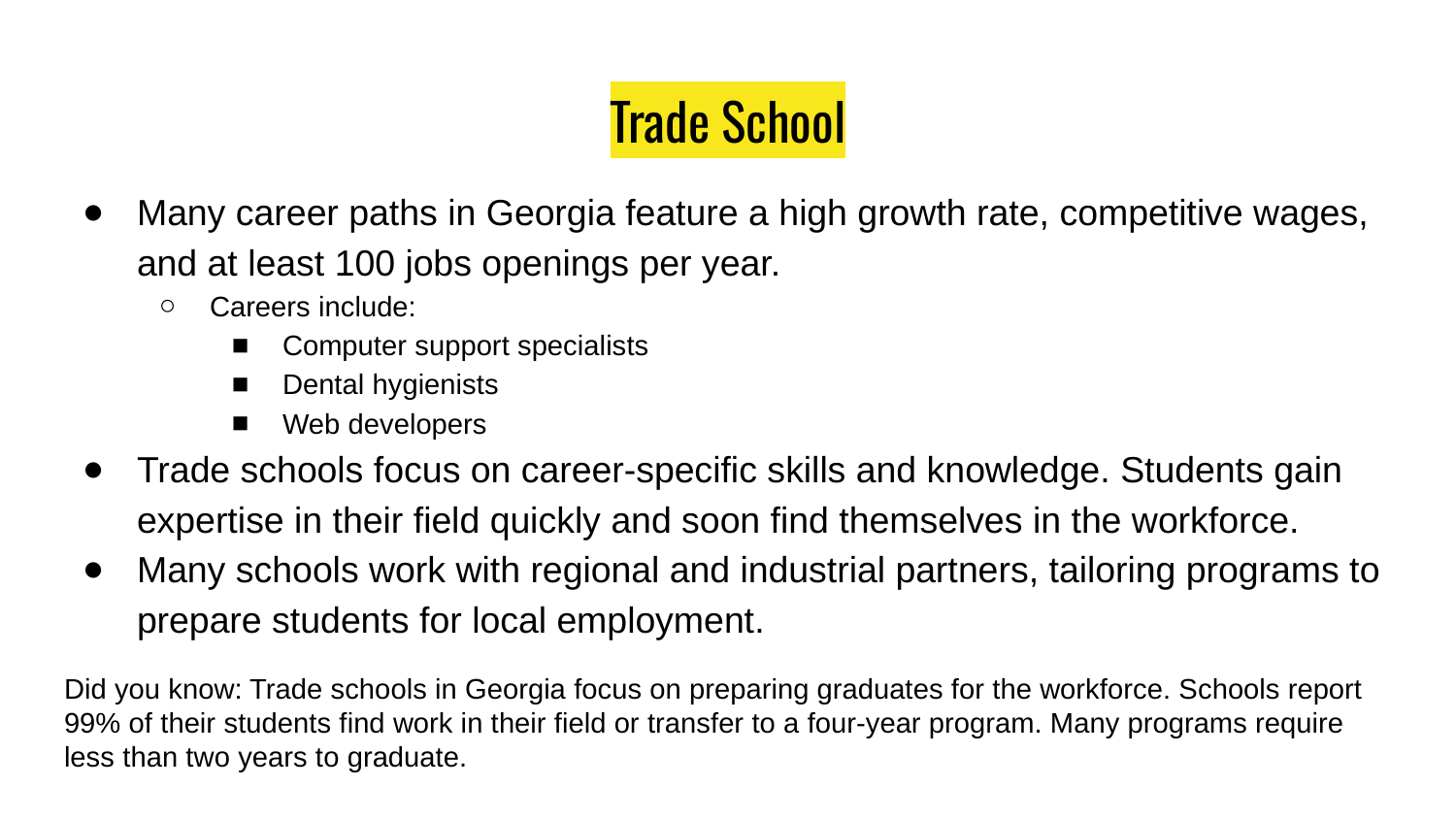

# Trade School
Many career paths in Georgia feature a high growth rate, competitive wages, and at least 100 jobs openings per year.
Careers include:
Computer support specialists
Dental hygienists
Web developers
Trade schools focus on career-specific skills and knowledge. Students gain expertise in their field quickly and soon find themselves in the workforce.
Many schools work with regional and industrial partners, tailoring programs to prepare students for local employment.
Did you know: Trade schools in Georgia focus on preparing graduates for the workforce. Schools report 99% of their students find work in their field or transfer to a four-year program. Many programs require less than two years to graduate.